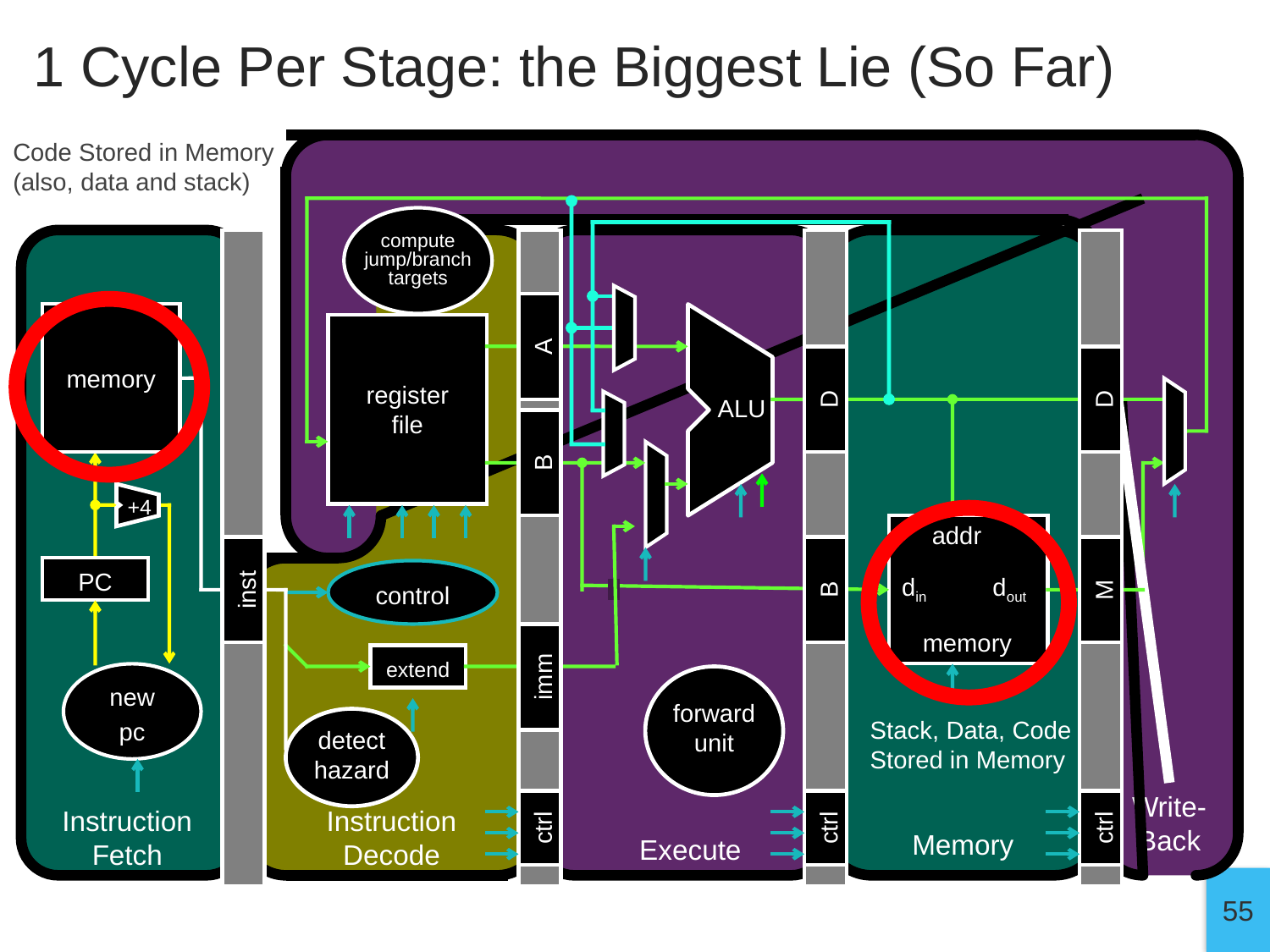

# 1 Cycle Per Stage: the Biggest Lie (So Far)
Code Stored in Memory
(also, data and stack)

Write-
Back

compute
jump/branch
targets

Instruction
Fetch

Instruction
Decode

Execute

Memory

memory

register
file
A

ALU
D

D

B

+4

addr

PC

din
dout
control
B
M
inst

memory

extend
imm
new
pc

forward
unit

detect
hazard

ctrl
ctrl
ctrl

IF/ID
ID/EX
EX/MEM
MEM/WB

Stack, Data, Code
Stored in Memory
55